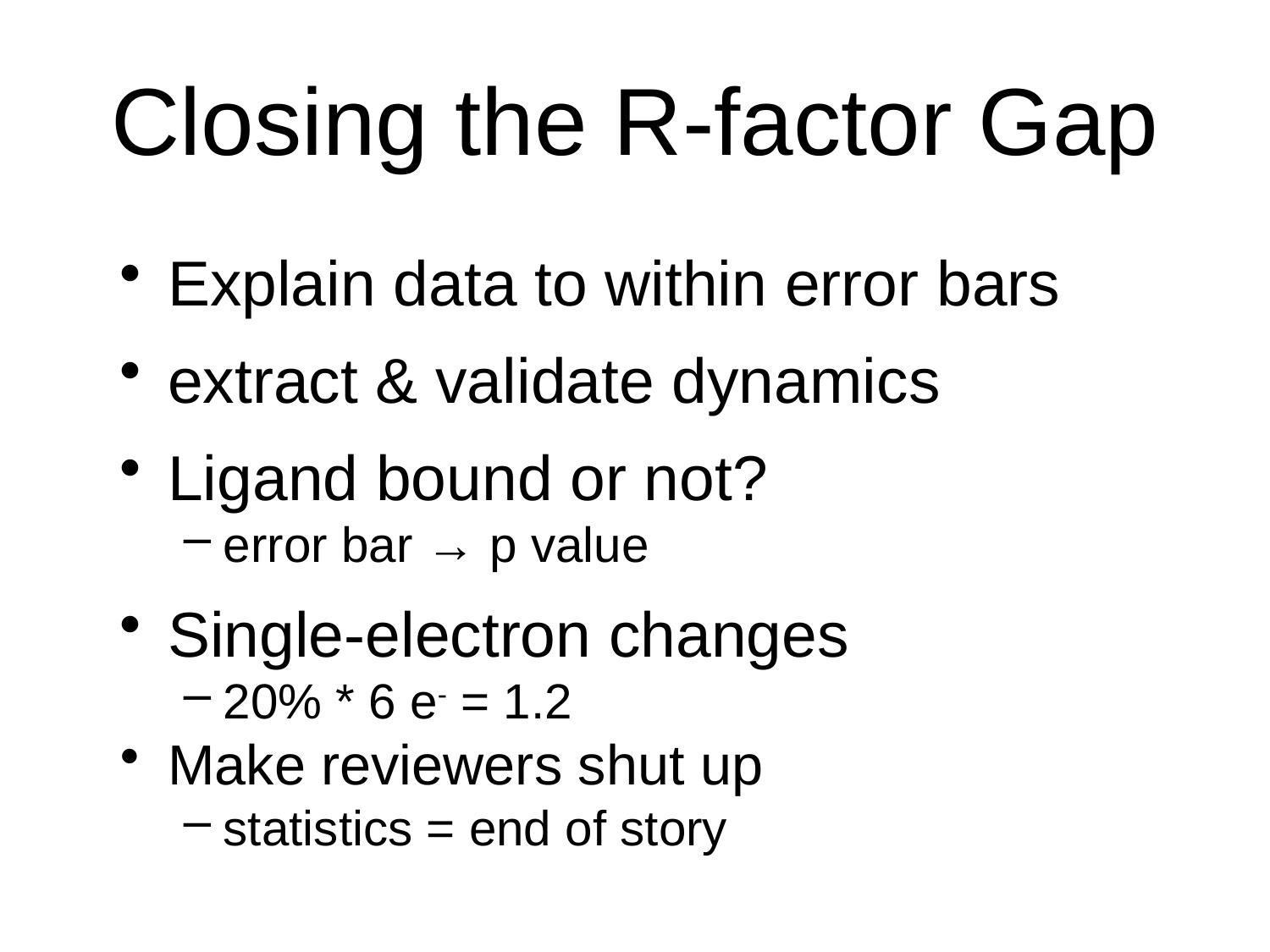

# Closing the R-factor Gap
Explain data to within error bars
extract & validate dynamics
Ligand bound or not?
error bar → p value
Single-electron changes
20% * 6 e- = 1.2
Make reviewers shut up
statistics = end of story